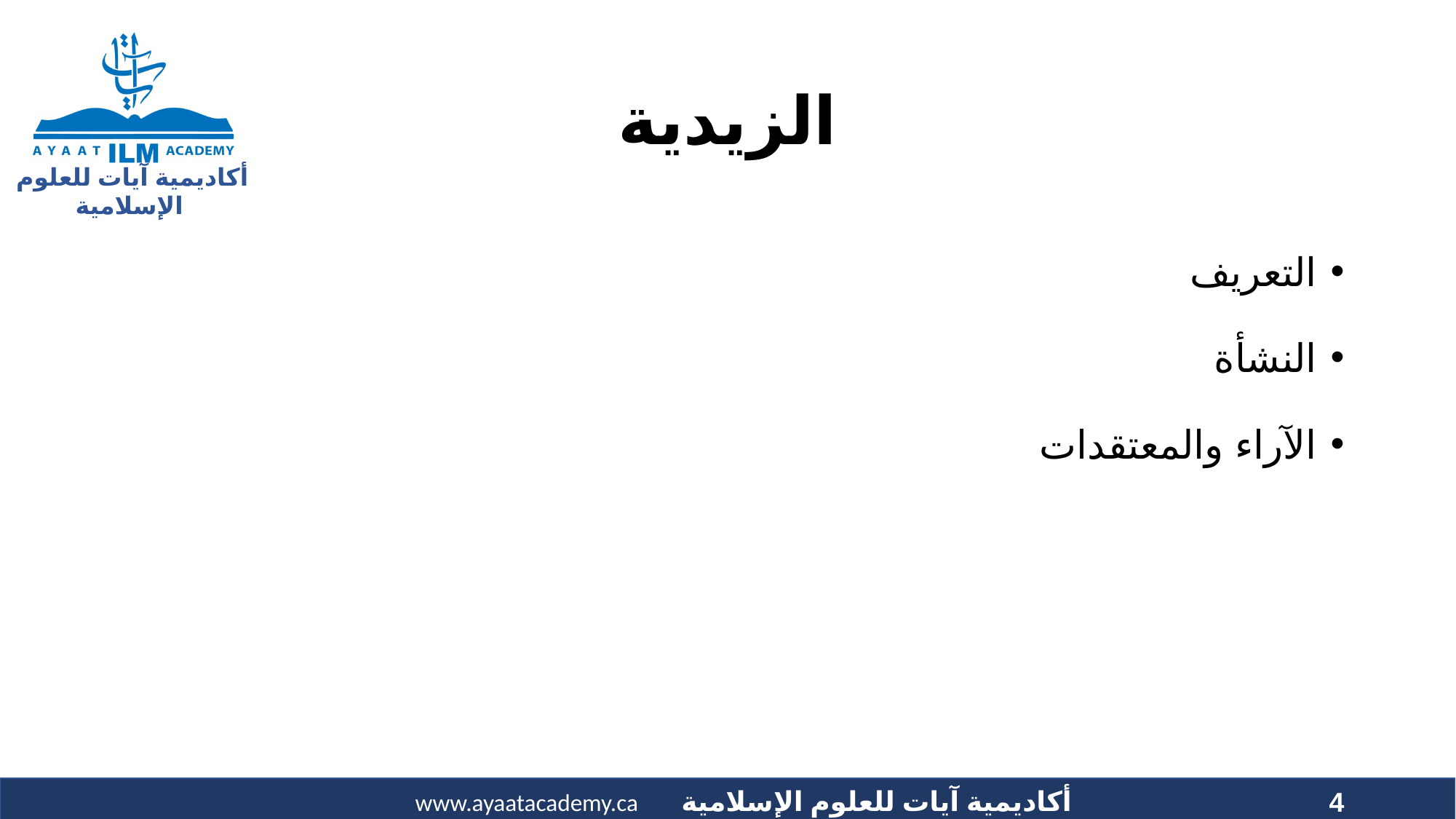

# الزيدية
التعريف
النشأة
الآراء والمعتقدات
4